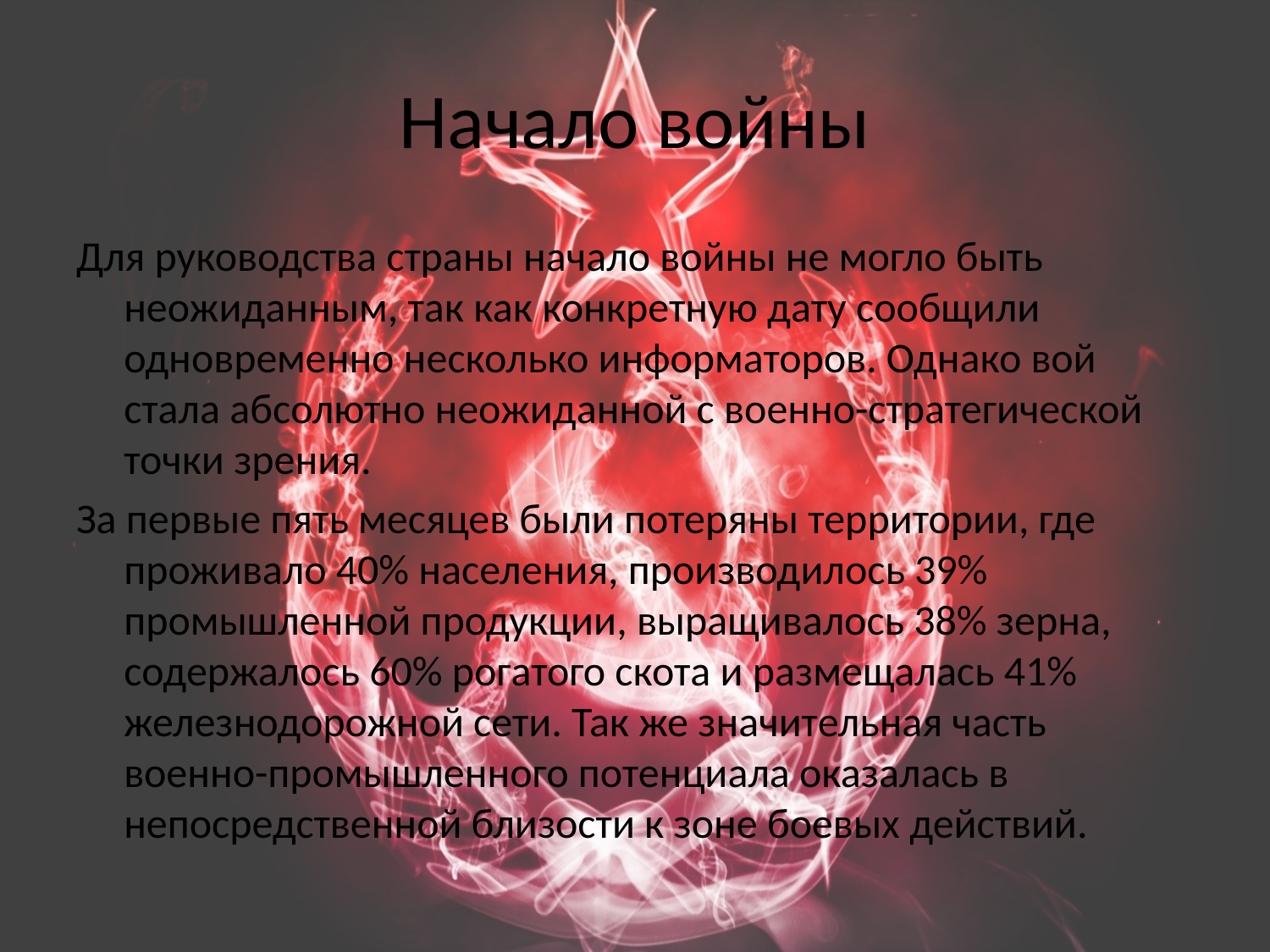

# Начало войны
Для руководства страны начало войны не могло быть неожиданным, так как конкретную дату сообщили одновременно несколько информаторов. Однако вой стала абсолютно неожиданной с военно-стратегической точки зрения.
За первые пять месяцев были потеряны территории, где проживало 40% населения, производилось 39% промышленной продукции, выращивалось 38% зерна, содержалось 60% рогатого скота и размещалась 41% железнодорожной сети. Так же значительная часть военно-промышленного потенциала оказалась в непосредственной близости к зоне боевых действий.